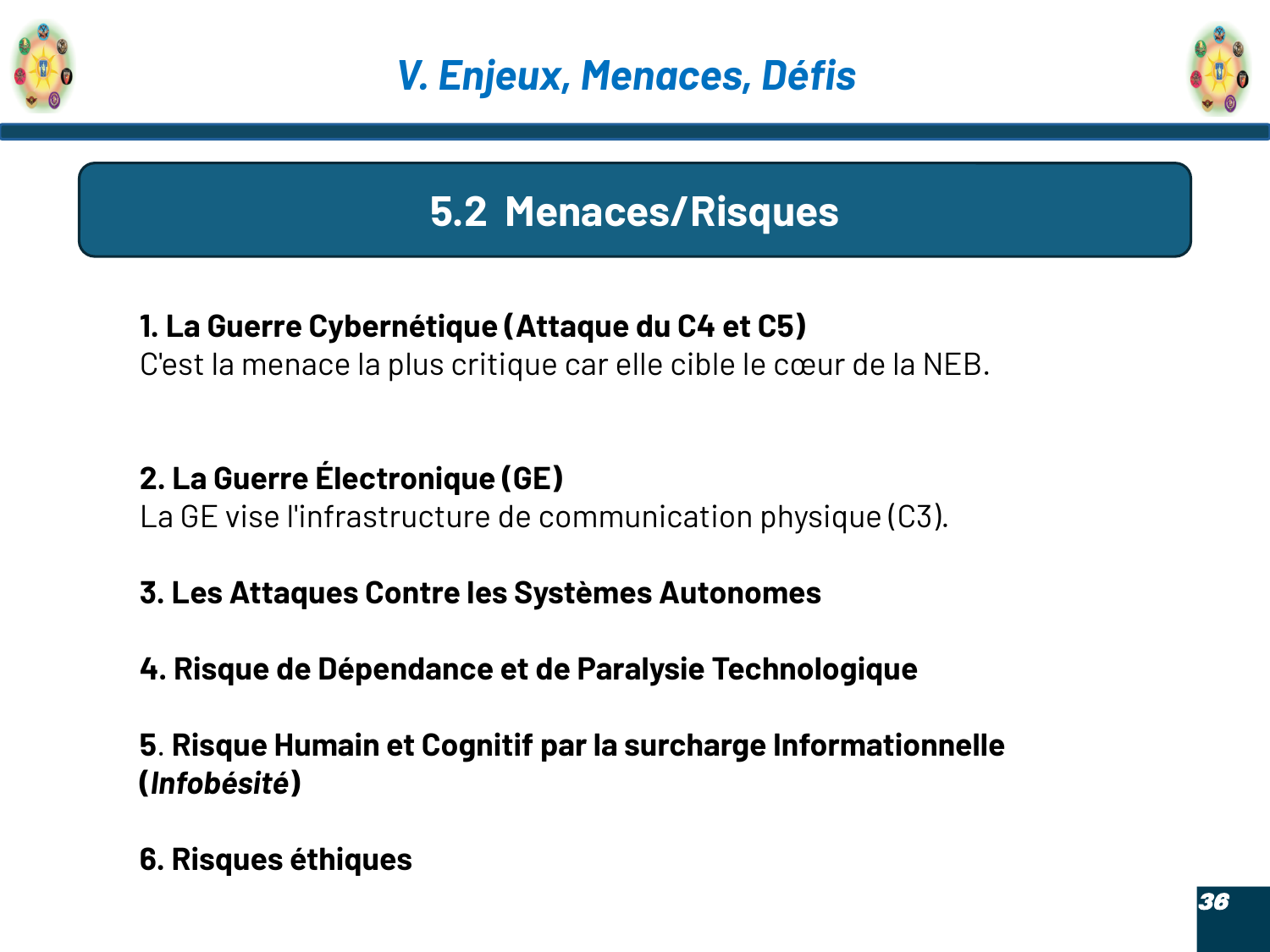

5.2  Menaces/Risques
1. La Guerre Cybernétique (Attaque du C4 et C5)
C'est la menace la plus critique car elle cible le cœur de la NEB.

2. La Guerre Électronique (GE)
La GE vise l'infrastructure de communication physique (C3).

3. Les Attaques Contre les Systèmes Autonomes

4. Risque de Dépendance et de Paralysie Technologique

5. Risque Humain et Cognitif par la surcharge Informationnelle (Infobésité)

6. Risques éthiques